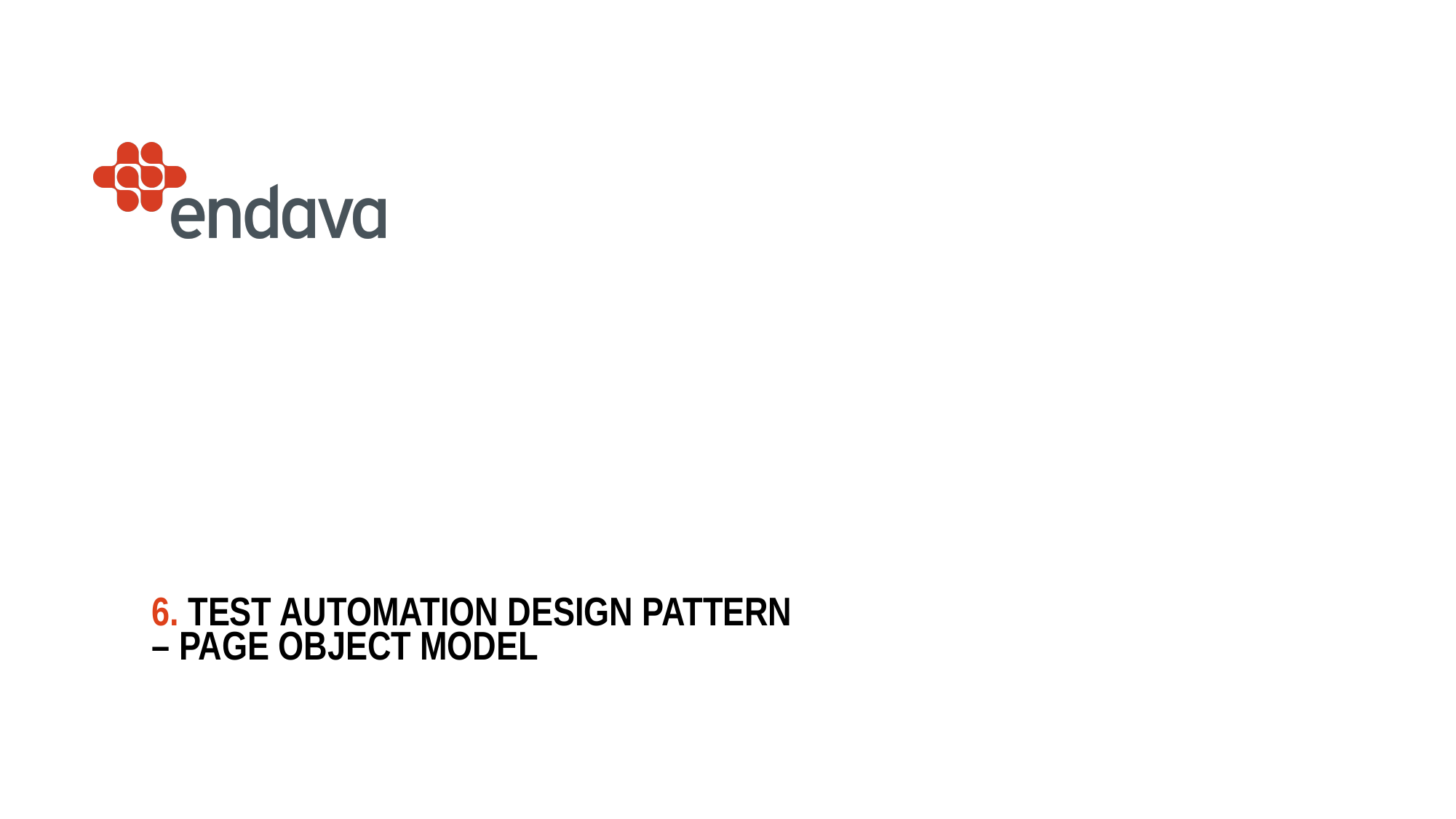

# 6. Test automation design pattern – Page object Model